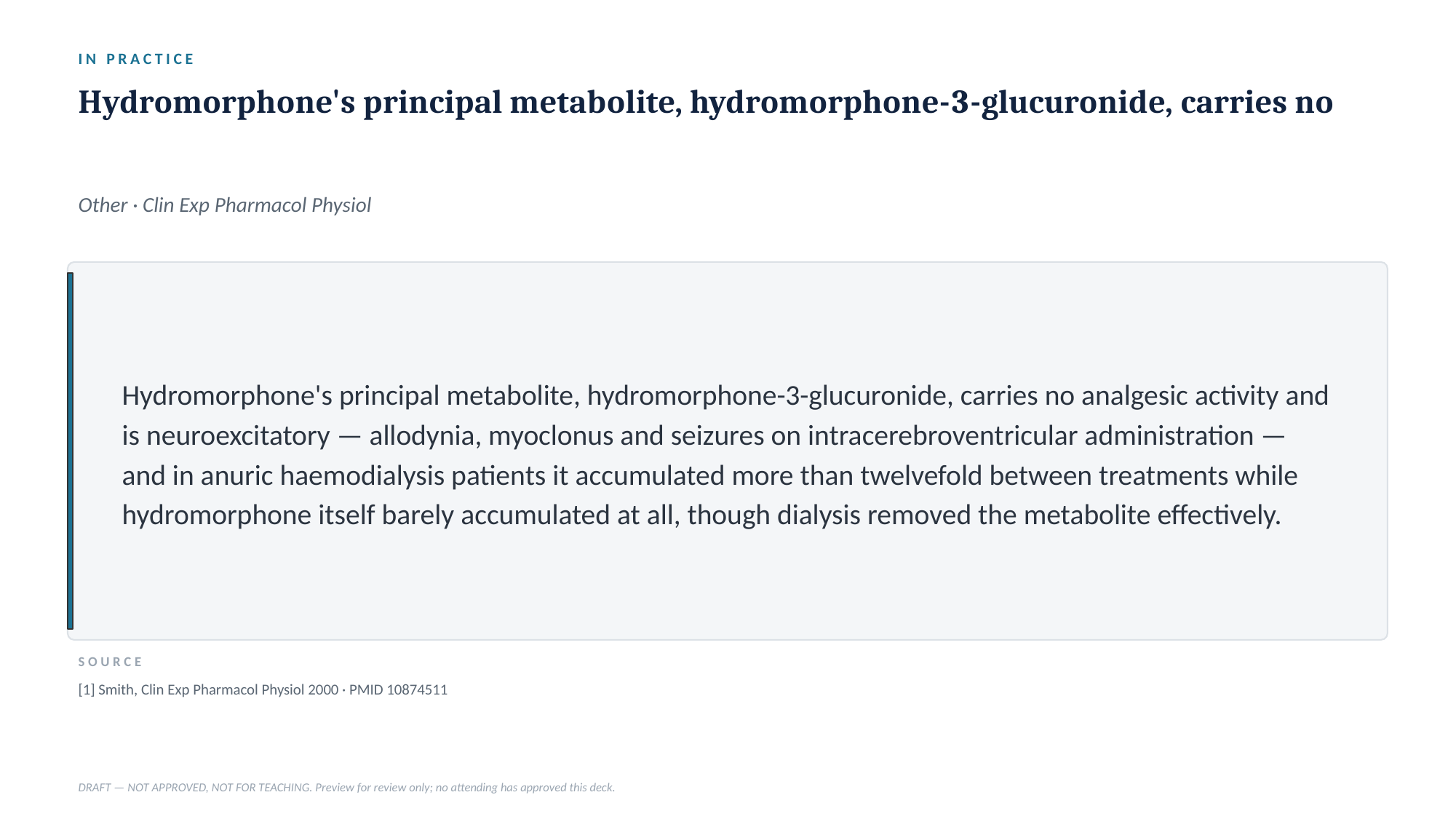

IN PRACTICE
Hydromorphone's principal metabolite, hydromorphone-3-glucuronide, carries no
Other · Clin Exp Pharmacol Physiol

Hydromorphone's principal metabolite, hydromorphone-3-glucuronide, carries no analgesic activity and is neuroexcitatory — allodynia, myoclonus and seizures on intracerebroventricular administration — and in anuric haemodialysis patients it accumulated more than twelvefold between treatments while hydromorphone itself barely accumulated at all, though dialysis removed the metabolite effectively.
SOURCE
[1] Smith, Clin Exp Pharmacol Physiol 2000 · PMID 10874511
DRAFT — NOT APPROVED, NOT FOR TEACHING. Preview for review only; no attending has approved this deck.